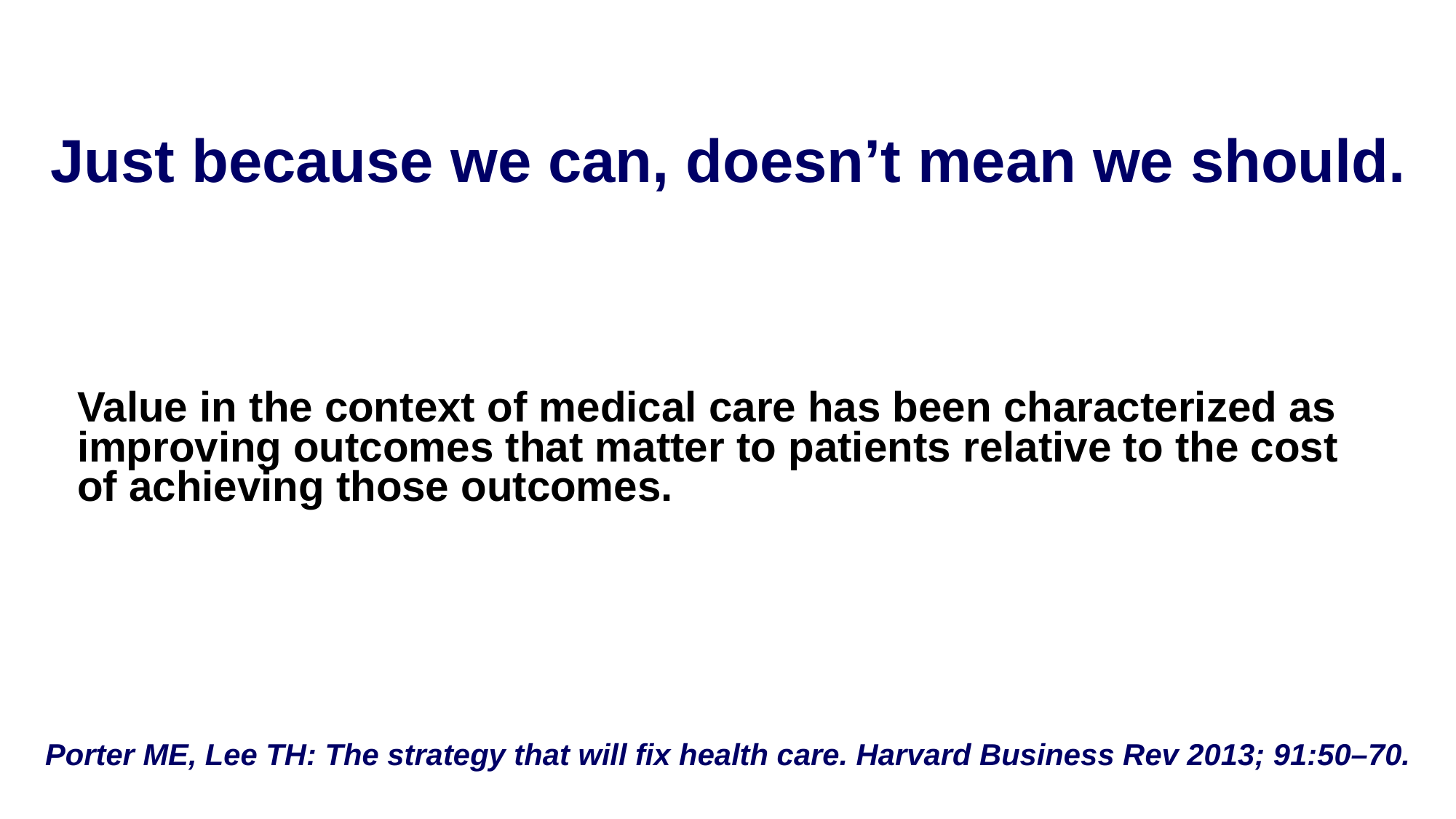

Just because we can, doesn’t mean we should.
Value in the context of medical care has been characterized as improving outcomes that matter to patients relative to the cost of achieving those outcomes.
Porter ME, Lee TH: The strategy that will fix health care. Harvard Business Rev 2013; 91:50–70.